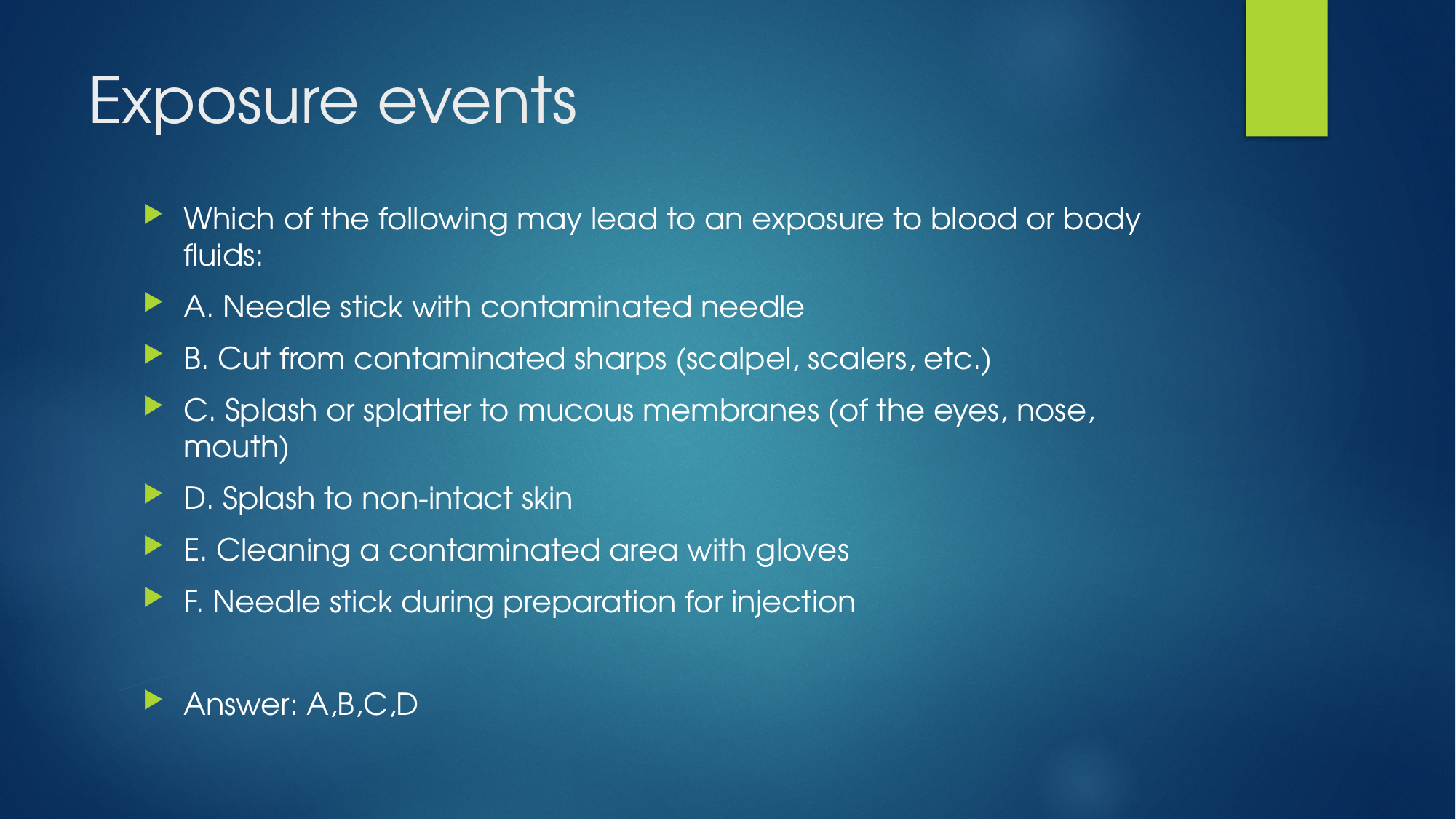

# Exposure events
Which of the following may lead to an exposure to blood or body fluids:
A. Needle stick with contaminated needle
B. Cut from contaminated sharps (scalpel, scalers, etc.)
C. Splash or splatter to mucous membranes (of the eyes, nose, mouth)
D. Splash to non-intact skin
E. Cleaning a contaminated area with gloves
F. Needle stick during preparation for injection

Answer: A,B,C,D